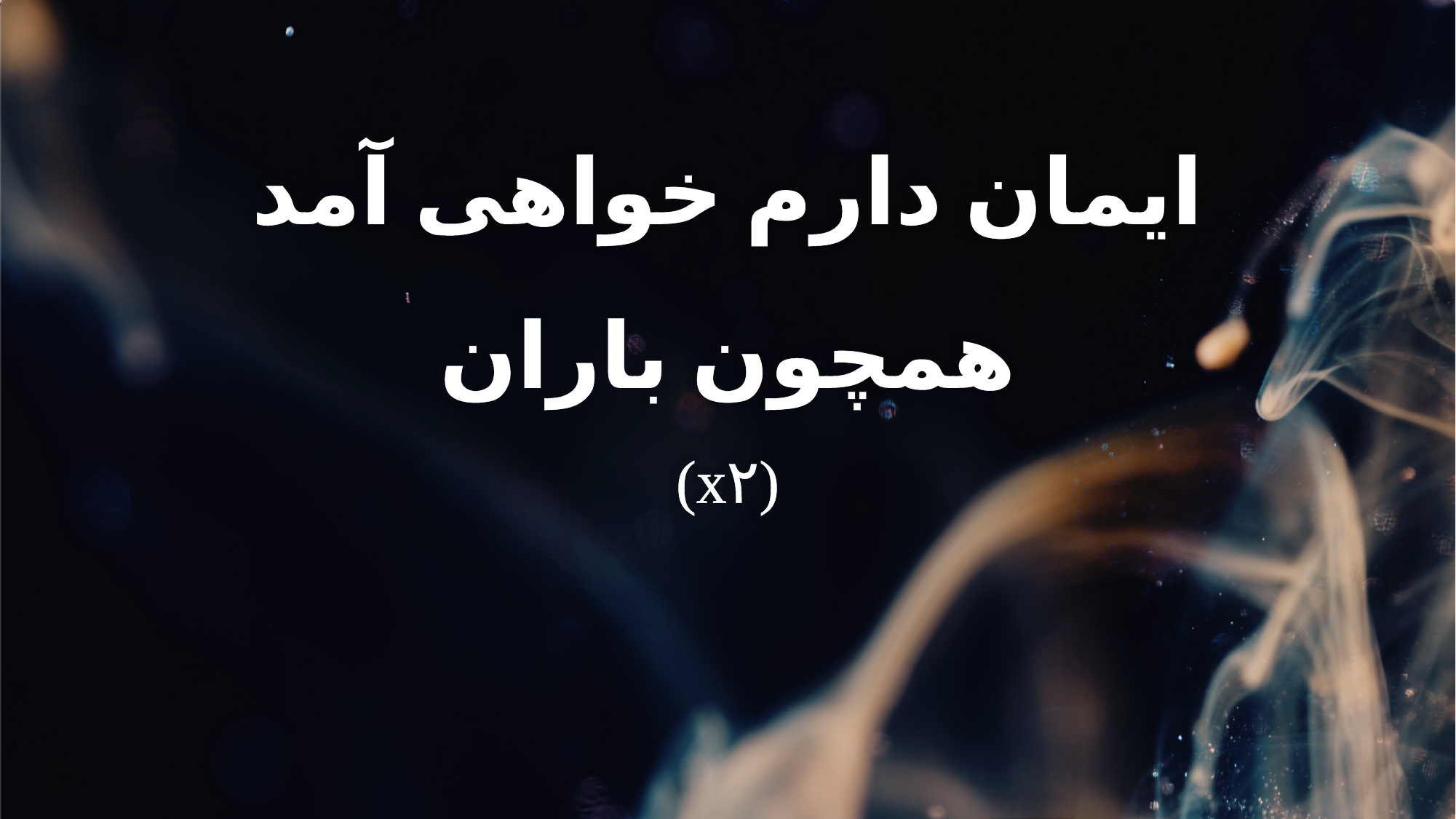

ایمان دارم خواهی آمد
همچون باران
(x۲)